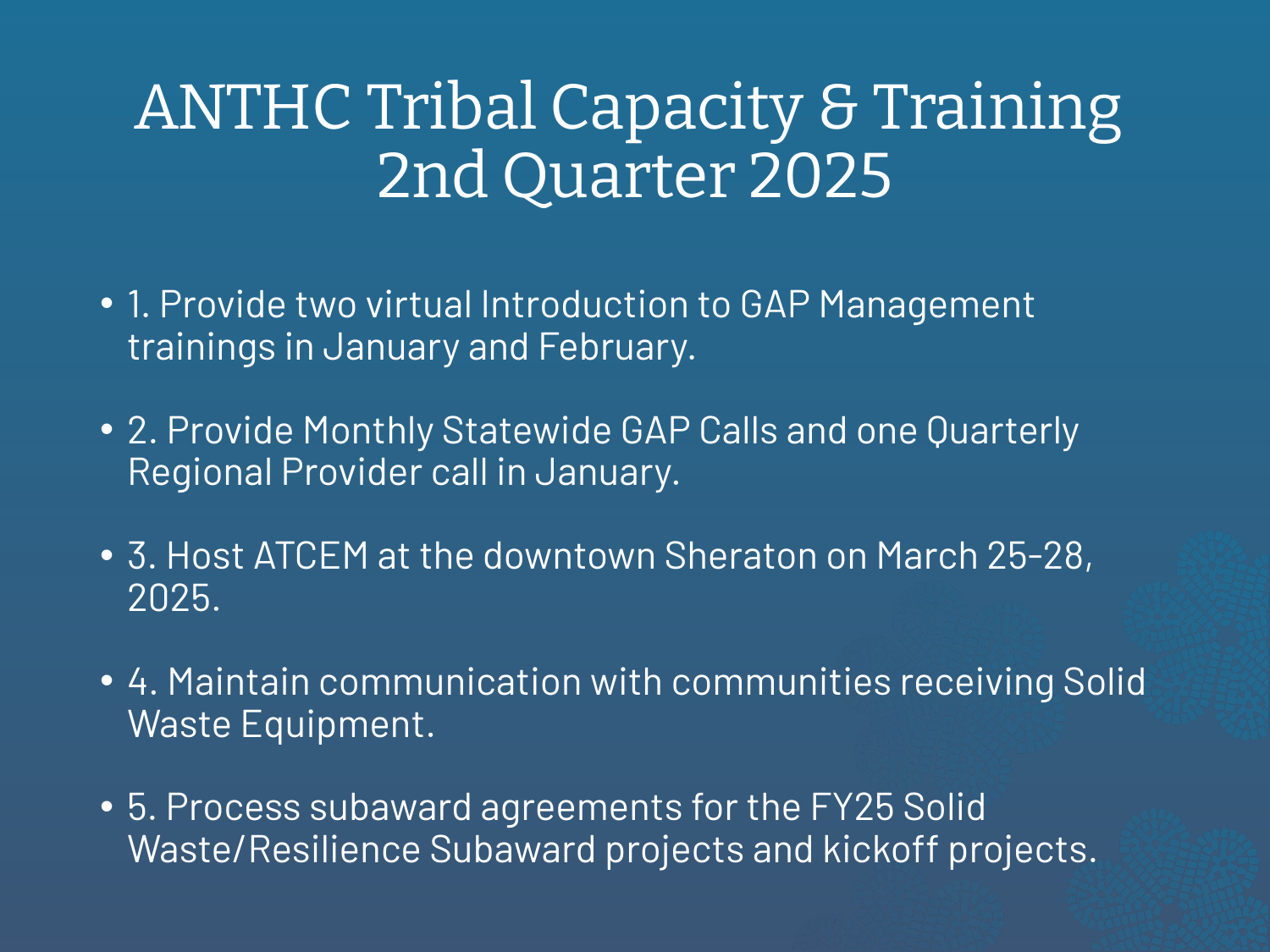

# ANTHC Tribal Capacity & Training 2nd Quarter 2025
1. Provide two virtual Introduction to GAP Management trainings in January and February.

2. Provide Monthly Statewide GAP Calls and one Quarterly Regional Provider call in January.

3. Host ATCEM at the downtown Sheraton on March 25-28, 2025.

4. Maintain communication with communities receiving Solid Waste Equipment.

5. Process subaward agreements for the FY25 Solid Waste/Resilience Subaward projects and kickoff projects.